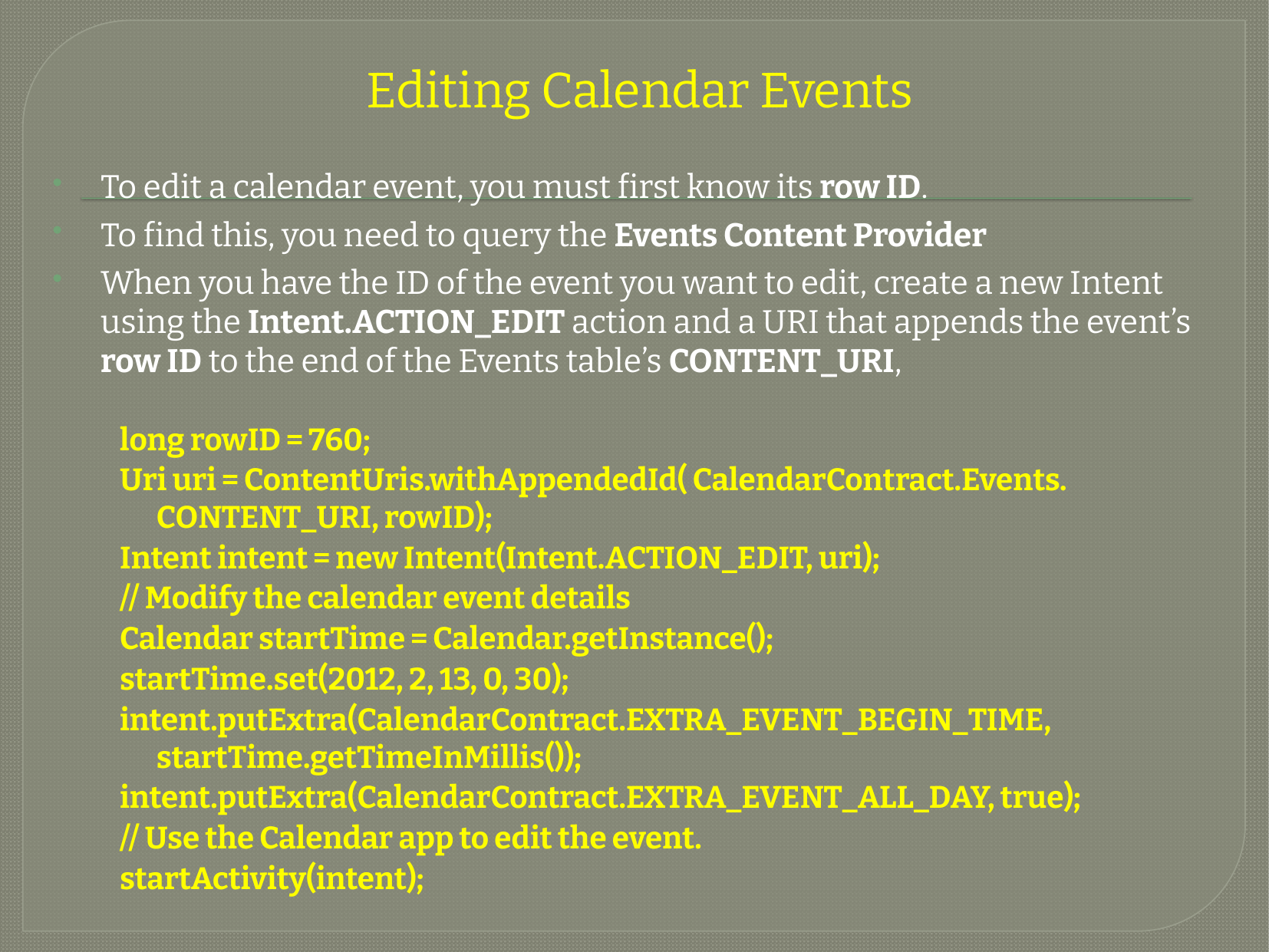

Editing Calendar Events

To edit a calendar event, you must first know its row ID.
To find this, you need to query the Events Content Provider
When you have the ID of the event you want to edit, create a new Intent using the Intent.ACTION_EDIT action and a URI that appends the event’s row ID to the end of the Events table’s CONTENT_URI,

long rowID = 760;
Uri uri = ContentUris.withAppendedId( CalendarContract.Events. 							CONTENT_URI, rowID);
Intent intent = new Intent(Intent.ACTION_EDIT, uri);
// Modify the calendar event details
Calendar startTime = Calendar.getInstance();
startTime.set(2012, 2, 13, 0, 30);
intent.putExtra(CalendarContract.EXTRA_EVENT_BEGIN_TIME, 							startTime.getTimeInMillis());
intent.putExtra(CalendarContract.EXTRA_EVENT_ALL_DAY, true);
// Use the Calendar app to edit the event.
startActivity(intent);